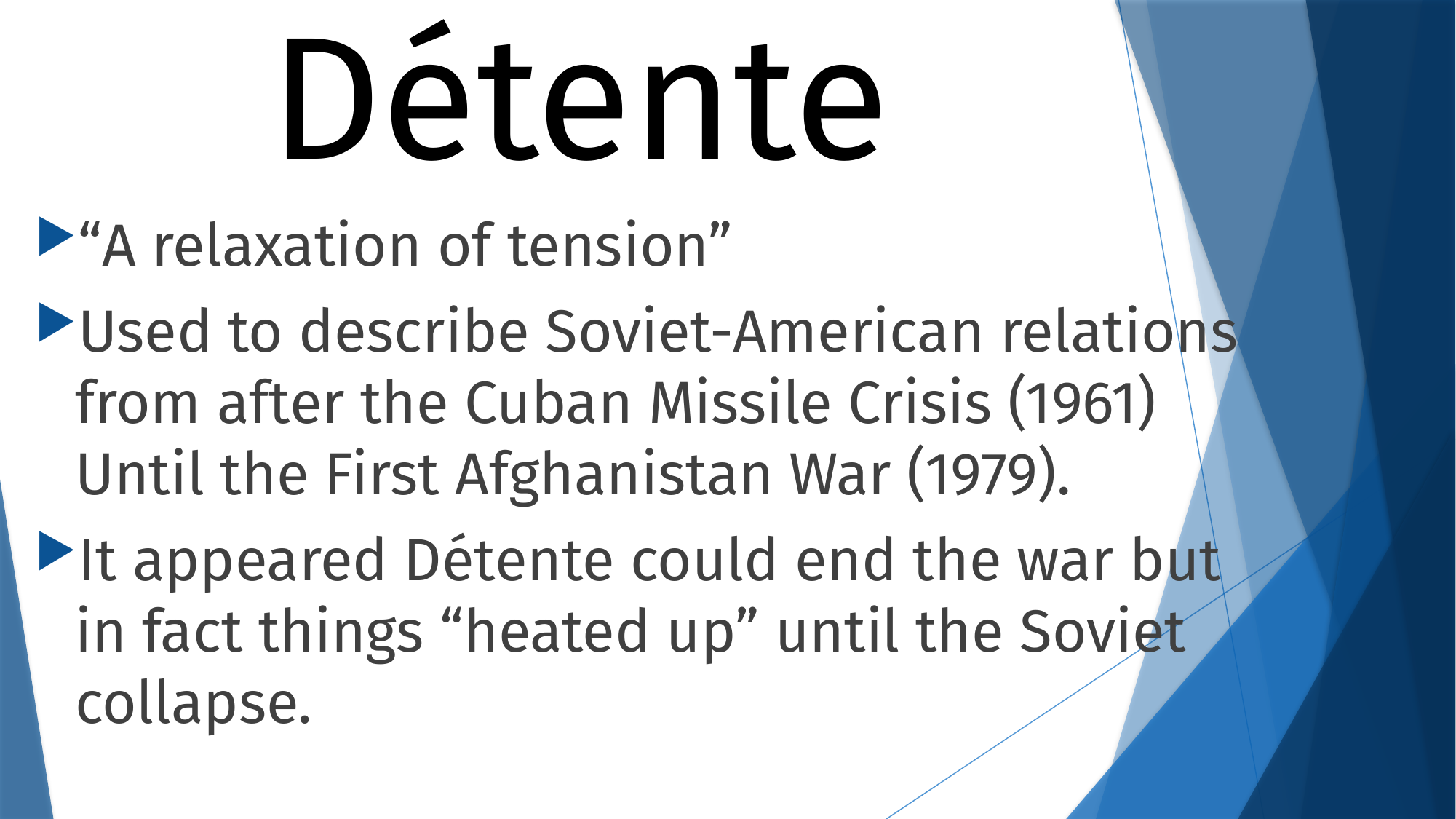

# Détente
“A relaxation of tension”
Used to describe Soviet-American relations from after the Cuban Missile Crisis (1961) Until the First Afghanistan War (1979).
It appeared Détente could end the war but in fact things “heated up” until the Soviet collapse.